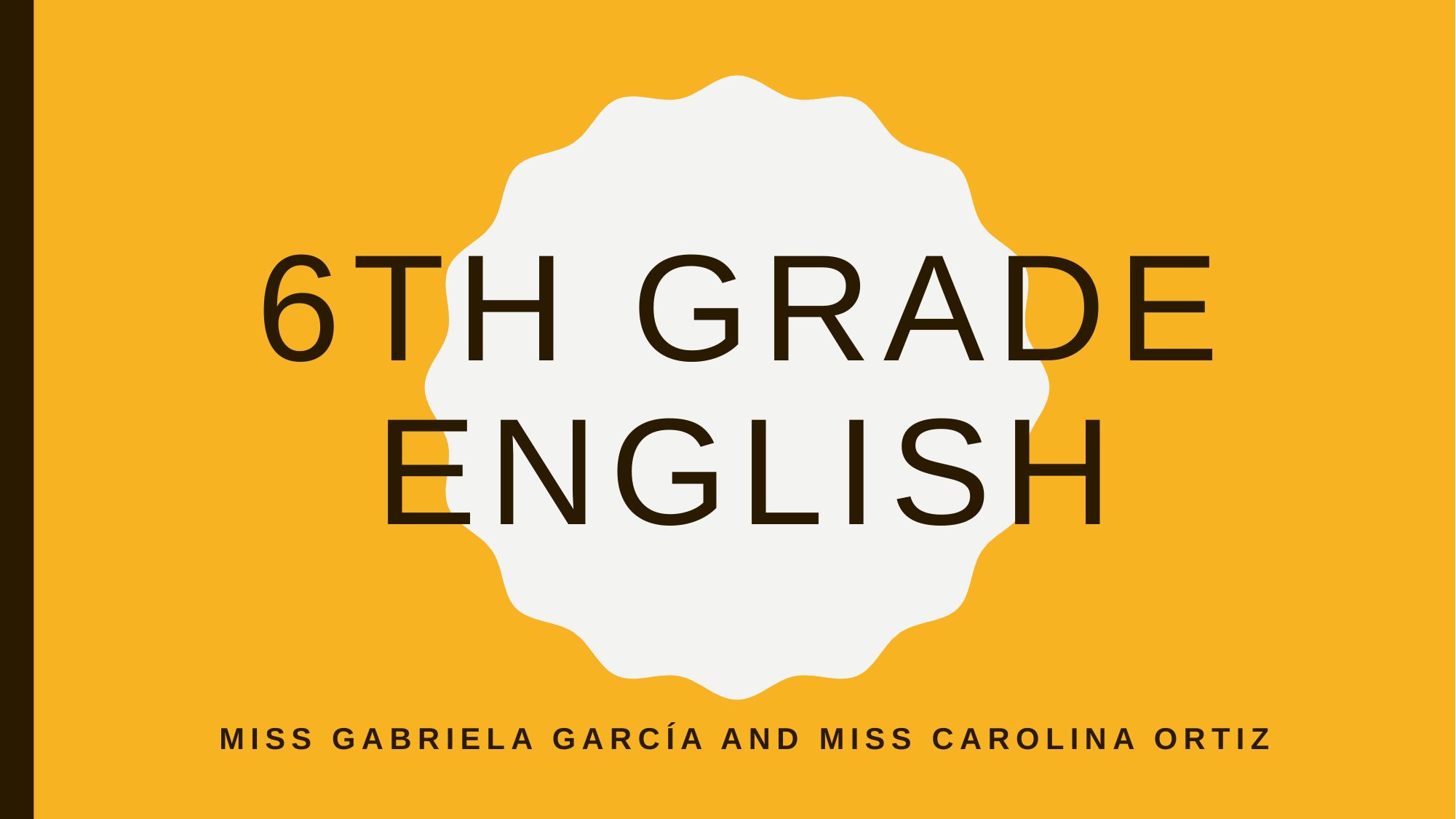

# 6th grade english
Miss Gabriela García and miss carolina ortiz